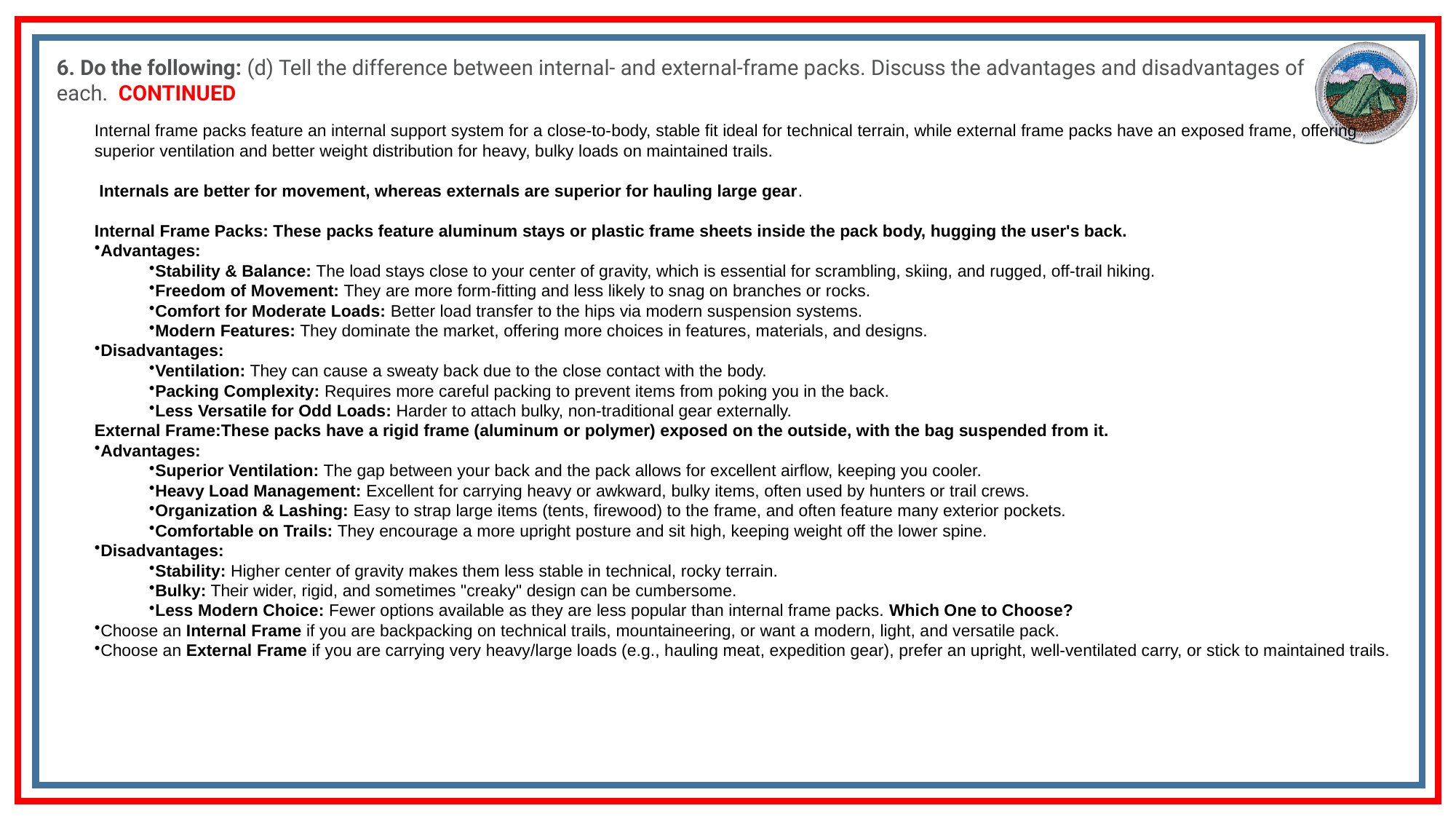

6. Do the following: (d) Tell the difference between internal- and external-frame packs. Discuss the advantages and disadvantages of each.  CONTINUED
Internal frame packs feature an internal support system for a close-to-body, stable fit ideal for technical terrain, while external frame packs have an exposed frame, offering superior ventilation and better weight distribution for heavy, bulky loads on maintained trails.

 Internals are better for movement, whereas externals are superior for hauling large gear.
Internal Frame Packs: These packs feature aluminum stays or plastic frame sheets inside the pack body, hugging the user's back.
Advantages:
Stability & Balance: The load stays close to your center of gravity, which is essential for scrambling, skiing, and rugged, off-trail hiking.
Freedom of Movement: They are more form-fitting and less likely to snag on branches or rocks.
Comfort for Moderate Loads: Better load transfer to the hips via modern suspension systems.
Modern Features: They dominate the market, offering more choices in features, materials, and designs.
Disadvantages:
Ventilation: They can cause a sweaty back due to the close contact with the body.
Packing Complexity: Requires more careful packing to prevent items from poking you in the back.
Less Versatile for Odd Loads: Harder to attach bulky, non-traditional gear externally.
External Frame:These packs have a rigid frame (aluminum or polymer) exposed on the outside, with the bag suspended from it.
Advantages:
Superior Ventilation: The gap between your back and the pack allows for excellent airflow, keeping you cooler.
Heavy Load Management: Excellent for carrying heavy or awkward, bulky items, often used by hunters or trail crews.
Organization & Lashing: Easy to strap large items (tents, firewood) to the frame, and often feature many exterior pockets.
Comfortable on Trails: They encourage a more upright posture and sit high, keeping weight off the lower spine.
Disadvantages:
Stability: Higher center of gravity makes them less stable in technical, rocky terrain.
Bulky: Their wider, rigid, and sometimes "creaky" design can be cumbersome.
Less Modern Choice: Fewer options available as they are less popular than internal frame packs. Which One to Choose?
Choose an Internal Frame if you are backpacking on technical trails, mountaineering, or want a modern, light, and versatile pack.
Choose an External Frame if you are carrying very heavy/large loads (e.g., hauling meat, expedition gear), prefer an upright, well-ventilated carry, or stick to maintained trails.